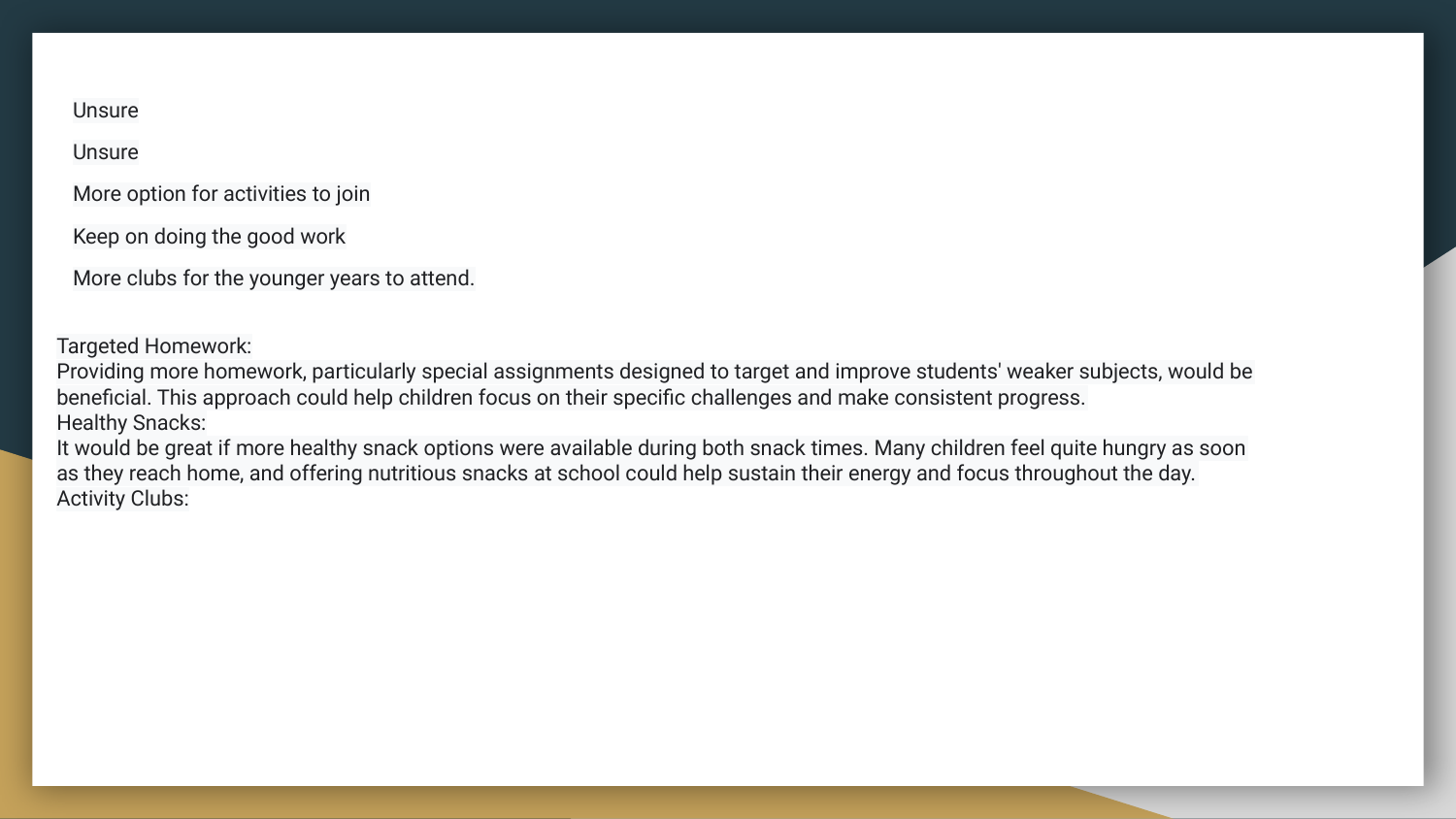

Unsure
Unsure
More option for activities to join
Keep on doing the good work
More clubs for the younger years to attend.

Targeted Homework:
Providing more homework, particularly special assignments designed to target and improve students' weaker subjects, would be beneficial. This approach could help children focus on their specific challenges and make consistent progress.
Healthy Snacks:
It would be great if more healthy snack options were available during both snack times. Many children feel quite hungry as soon as they reach home, and offering nutritious snacks at school could help sustain their energy and focus throughout the day.
Activity Clubs: